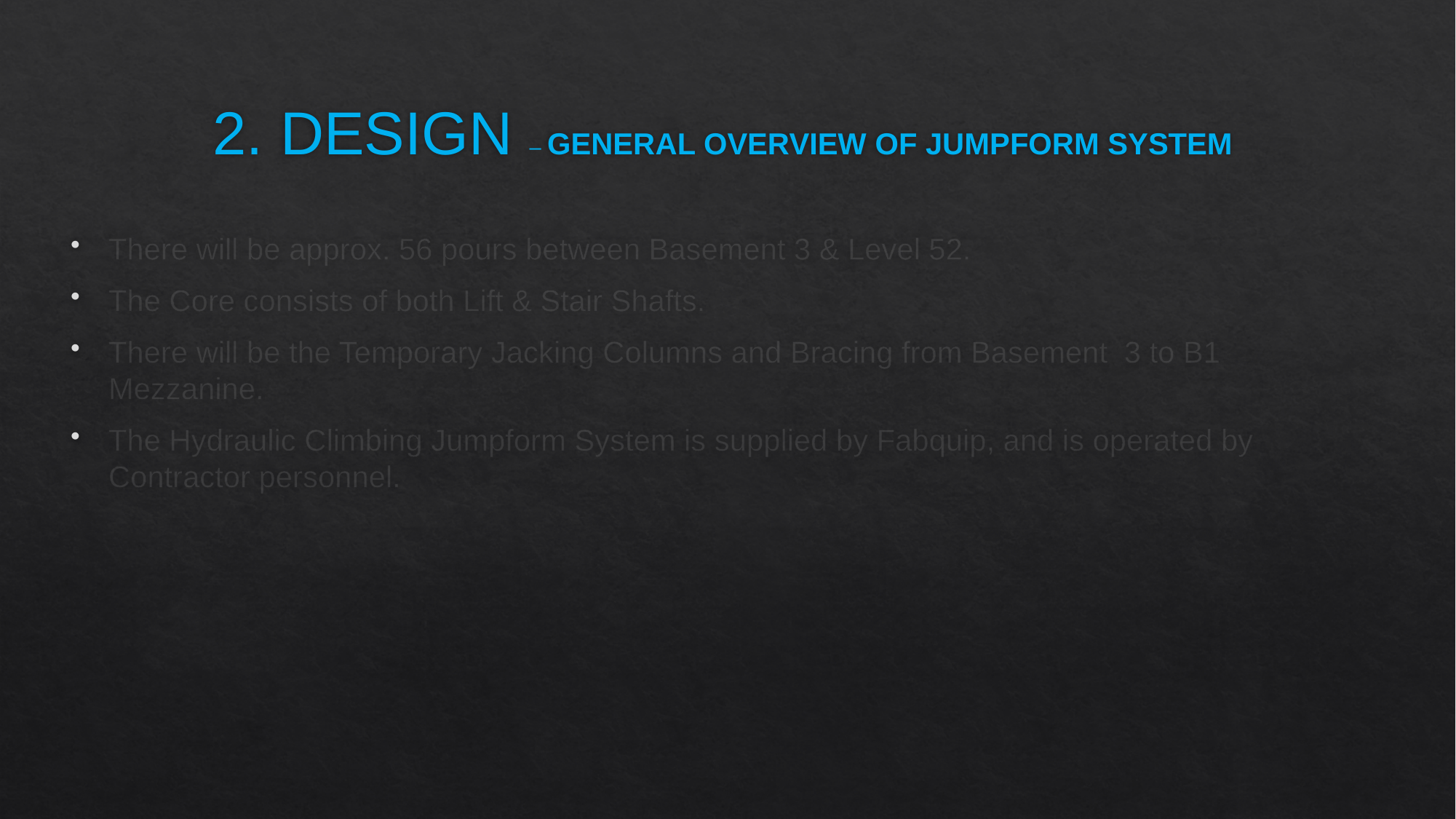

# 2. DESIGN – GENERAL OVERVIEW OF JUMPFORM SYSTEM
There will be approx. 56 pours between Basement 3 & Level 52.
The Core consists of both Lift & Stair Shafts.
There will be the Temporary Jacking Columns and Bracing from Basement  3 to B1 Mezzanine.
The Hydraulic Climbing Jumpform System is supplied by Fabquip, and is operated by Contractor personnel.